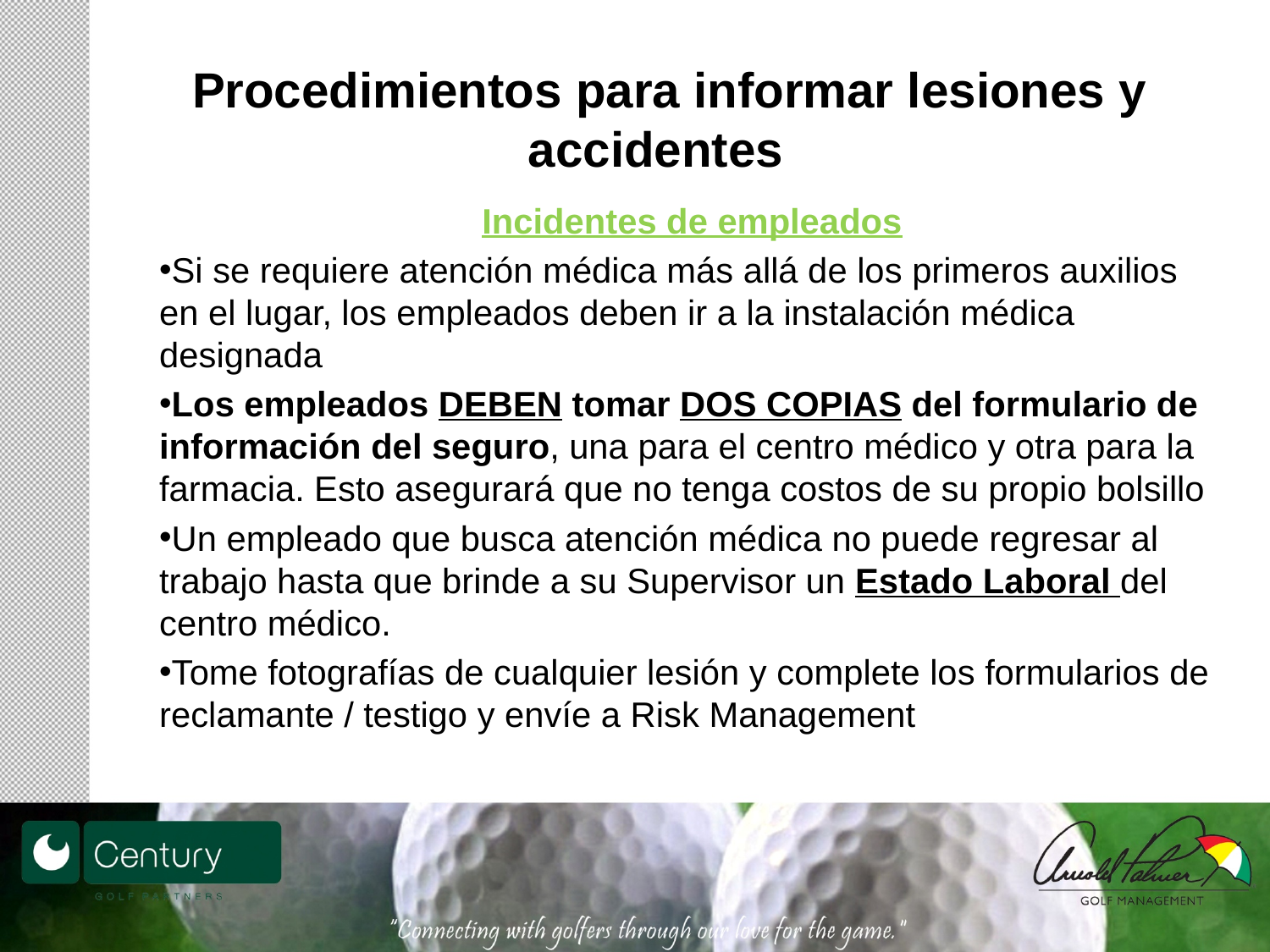

# Procedimientos para informar lesiones y accidentes
Incidentes de empleados
Si se requiere atención médica más allá de los primeros auxilios en el lugar, los empleados deben ir a la instalación médica designada
Los empleados DEBEN tomar DOS COPIAS del formulario de información del seguro, una para el centro médico y otra para la farmacia. Esto asegurará que no tenga costos de su propio bolsillo
Un empleado que busca atención médica no puede regresar al trabajo hasta que brinde a su Supervisor un Estado Laboral del centro médico.
Tome fotografías de cualquier lesión y complete los formularios de reclamante / testigo y envíe a Risk Management